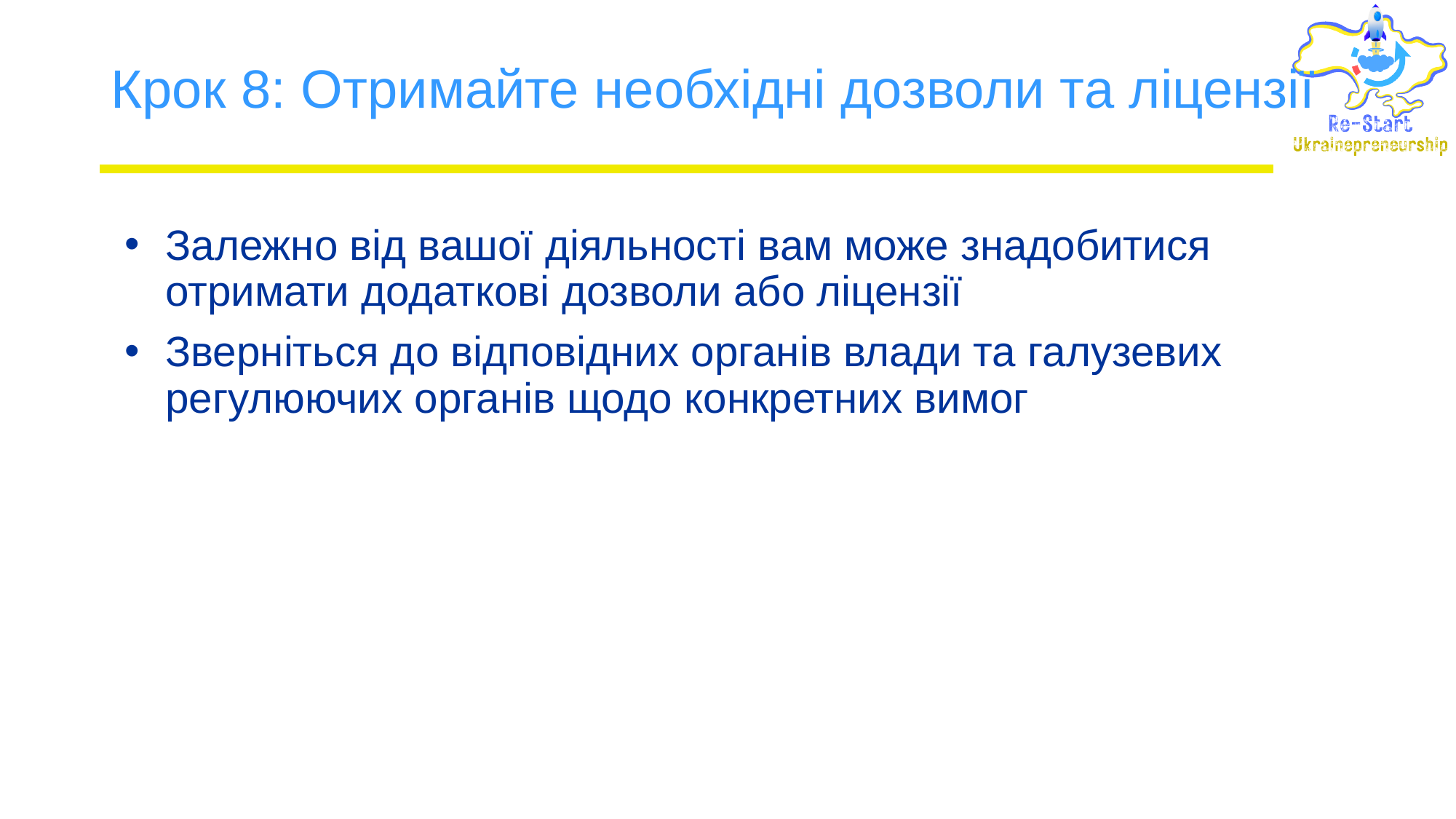

# Крок 8: Отримайте необхідні дозволи та ліцензії
Залежно від вашої діяльності вам може знадобитися отримати додаткові дозволи або ліцензії
Зверніться до відповідних органів влади та галузевих регулюючих органів щодо конкретних вимог